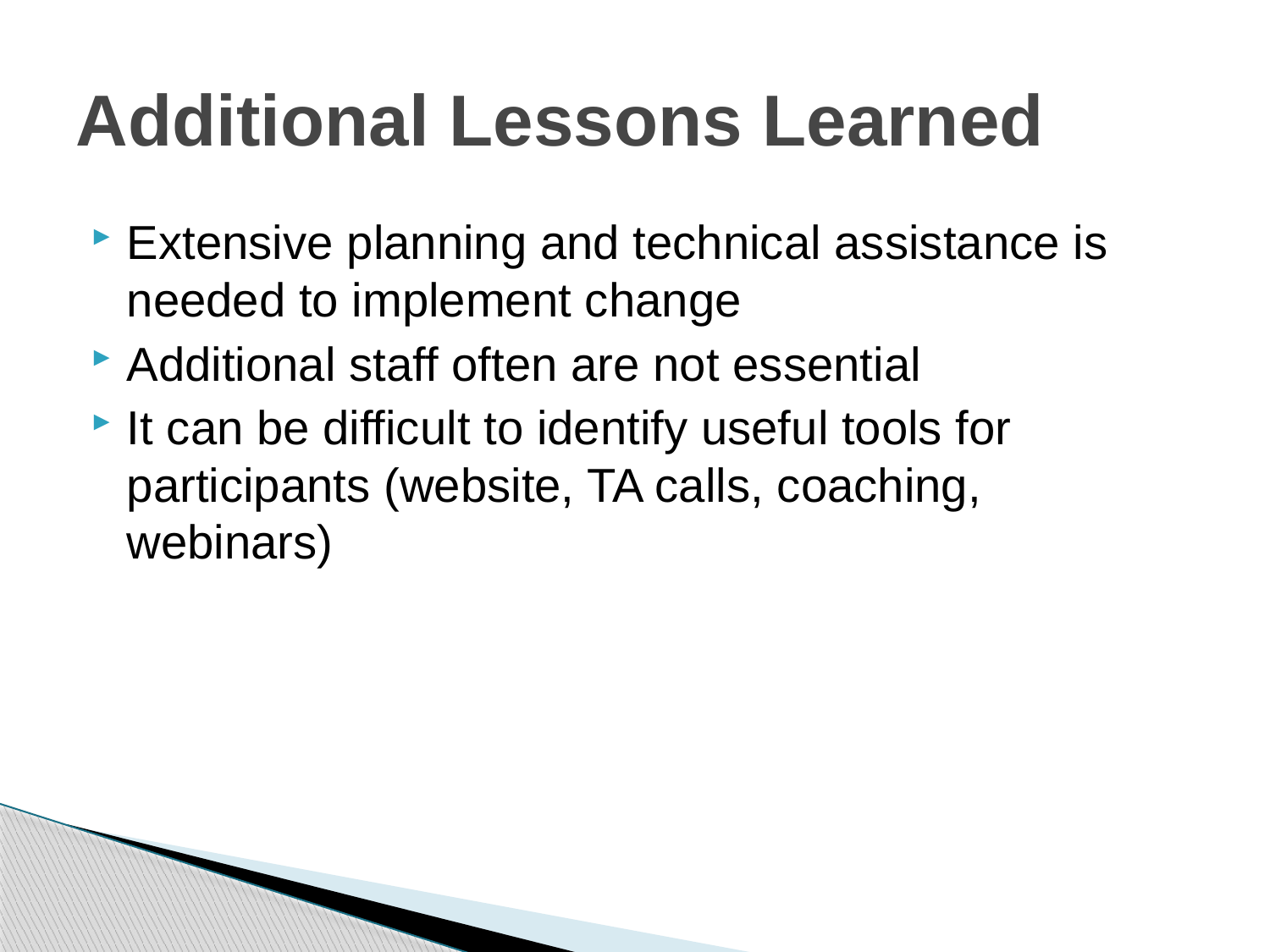

# Additional Lessons Learned
Extensive planning and technical assistance is needed to implement change
Additional staff often are not essential
It can be difficult to identify useful tools for participants (website, TA calls, coaching, webinars)